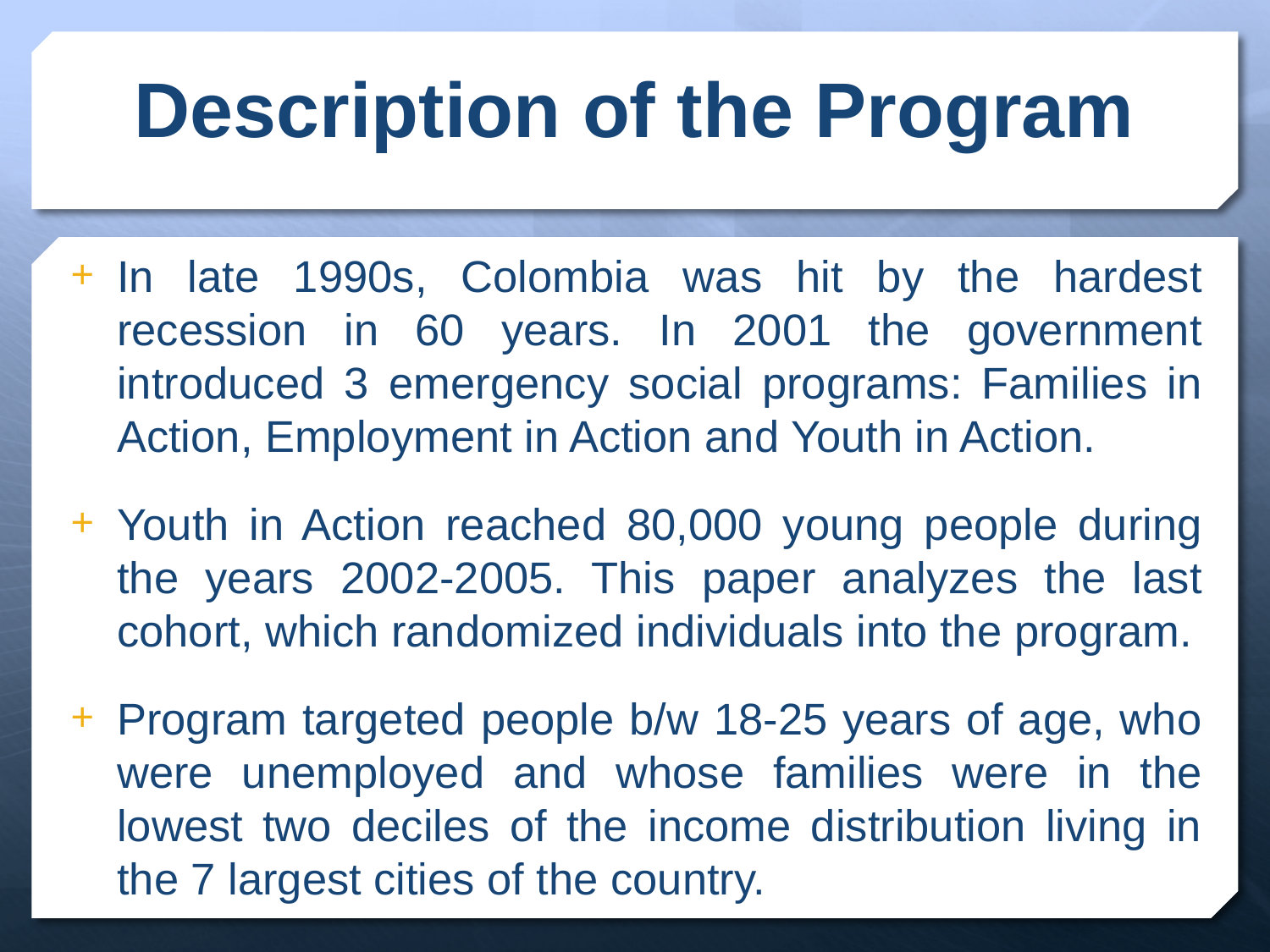

# Description of the Program
In late 1990s, Colombia was hit by the hardest recession in 60 years. In 2001 the government introduced 3 emergency social programs: Families in Action, Employment in Action and Youth in Action.
Youth in Action reached 80,000 young people during the years 2002-2005. This paper analyzes the last cohort, which randomized individuals into the program.
Program targeted people b/w 18-25 years of age, who were unemployed and whose families were in the lowest two deciles of the income distribution living in the 7 largest cities of the country.